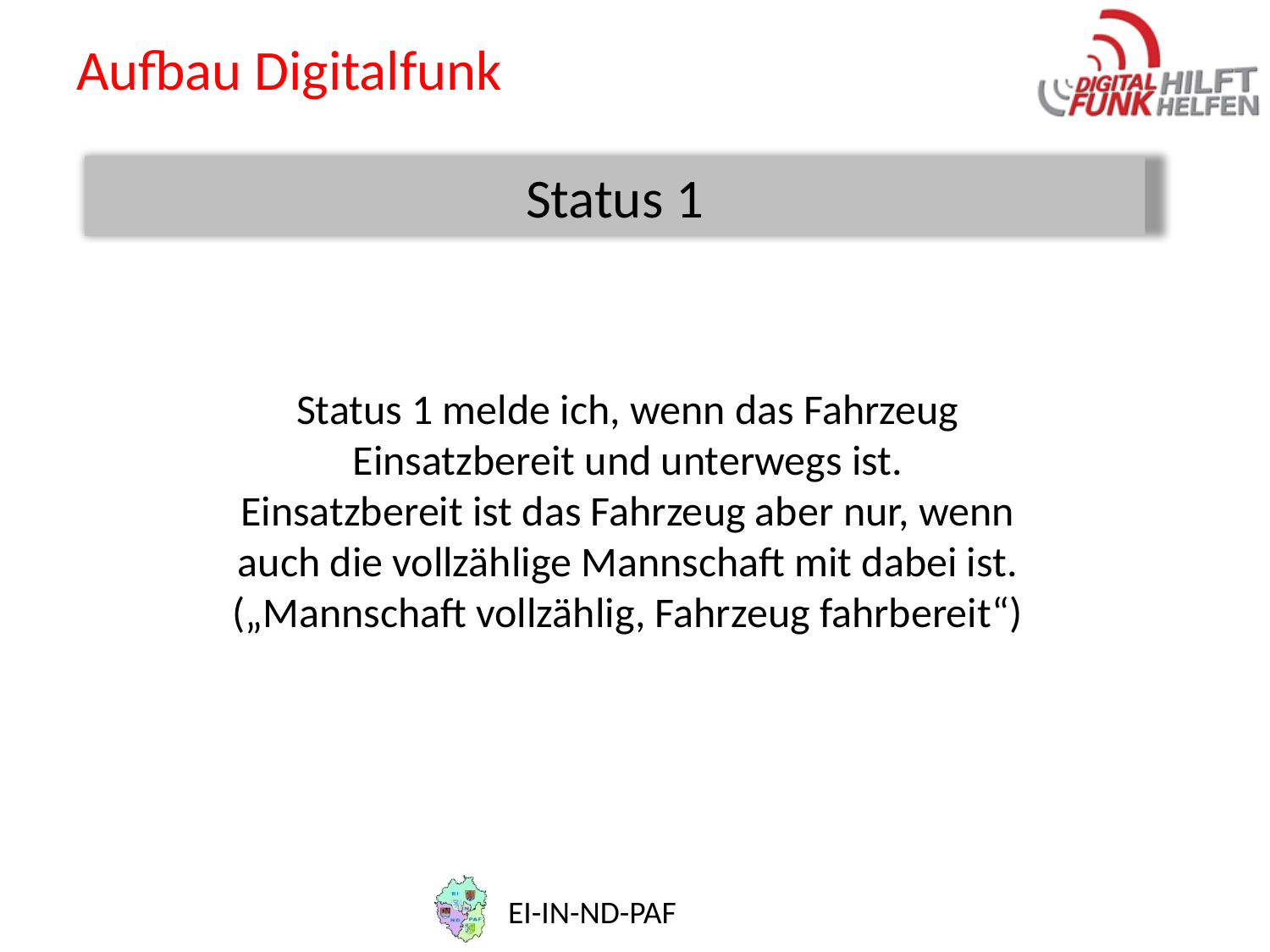

# Aufbau Digitalfunk
Status 1
Status 1 melde ich, wenn das Fahrzeug Einsatzbereit und unterwegs ist.
Einsatzbereit ist das Fahrzeug aber nur, wenn auch die vollzählige Mannschaft mit dabei ist.
(„Mannschaft vollzählig, Fahrzeug fahrbereit“)